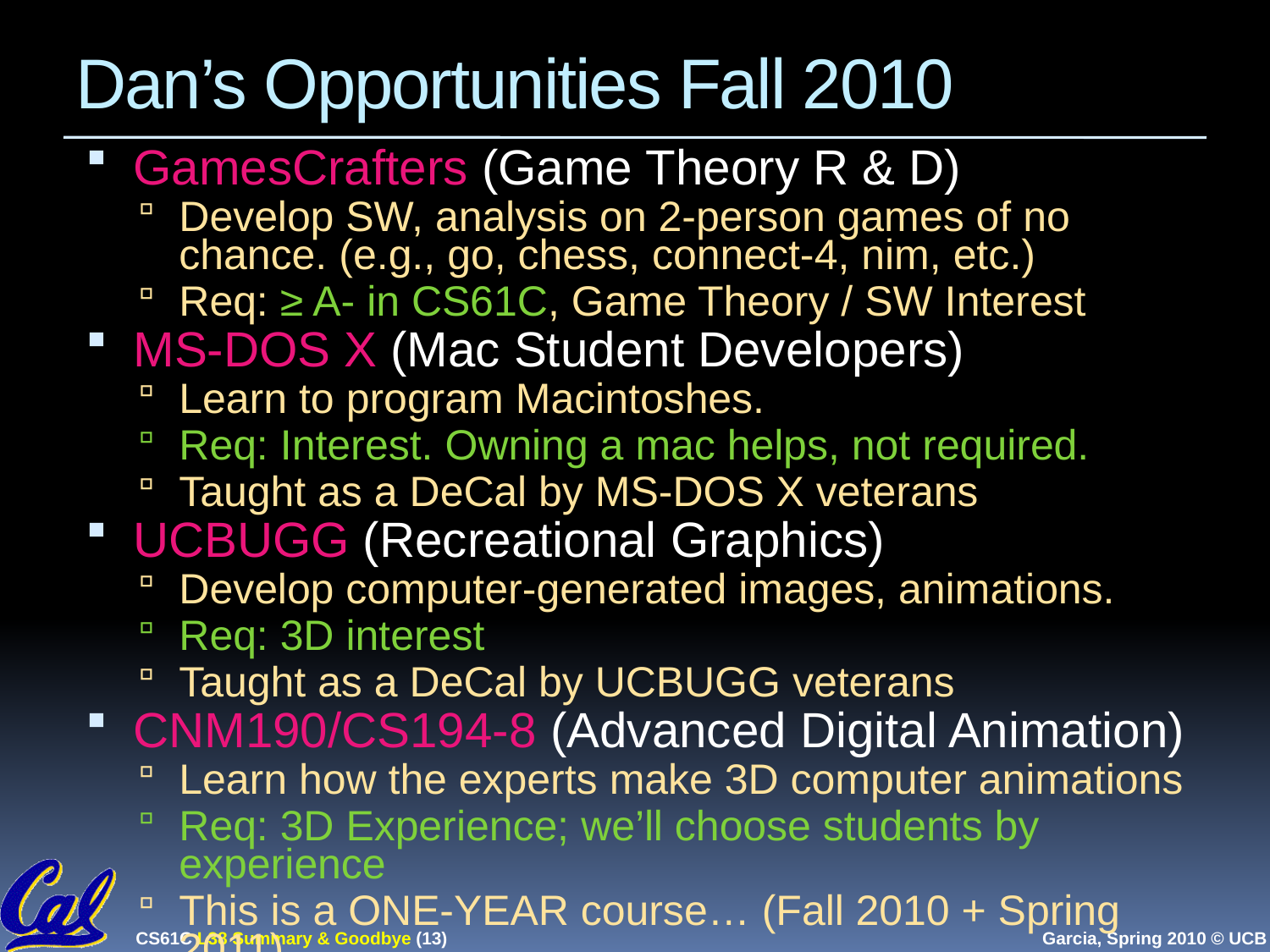

# Dan’s Opportunities Fall 2010
GamesCrafters (Game Theory R & D)
Develop SW, analysis on 2-person games of no chance. (e.g., go, chess, connect-4, nim, etc.)
Req: ≥ A- in CS61C, Game Theory / SW Interest
MS-DOS X (Mac Student Developers)
Learn to program Macintoshes.
Req: Interest. Owning a mac helps, not required.
Taught as a DeCal by MS-DOS X veterans
UCBUGG (Recreational Graphics)
Develop computer-generated images, animations.
Req: 3D interest
Taught as a DeCal by UCBUGG veterans
CNM190/CS194-8 (Advanced Digital Animation)
Learn how the experts make 3D computer animations
Req: 3D Experience; we’ll choose students by experience
This is a ONE-YEAR course… (Fall 2010 + Spring 2011)